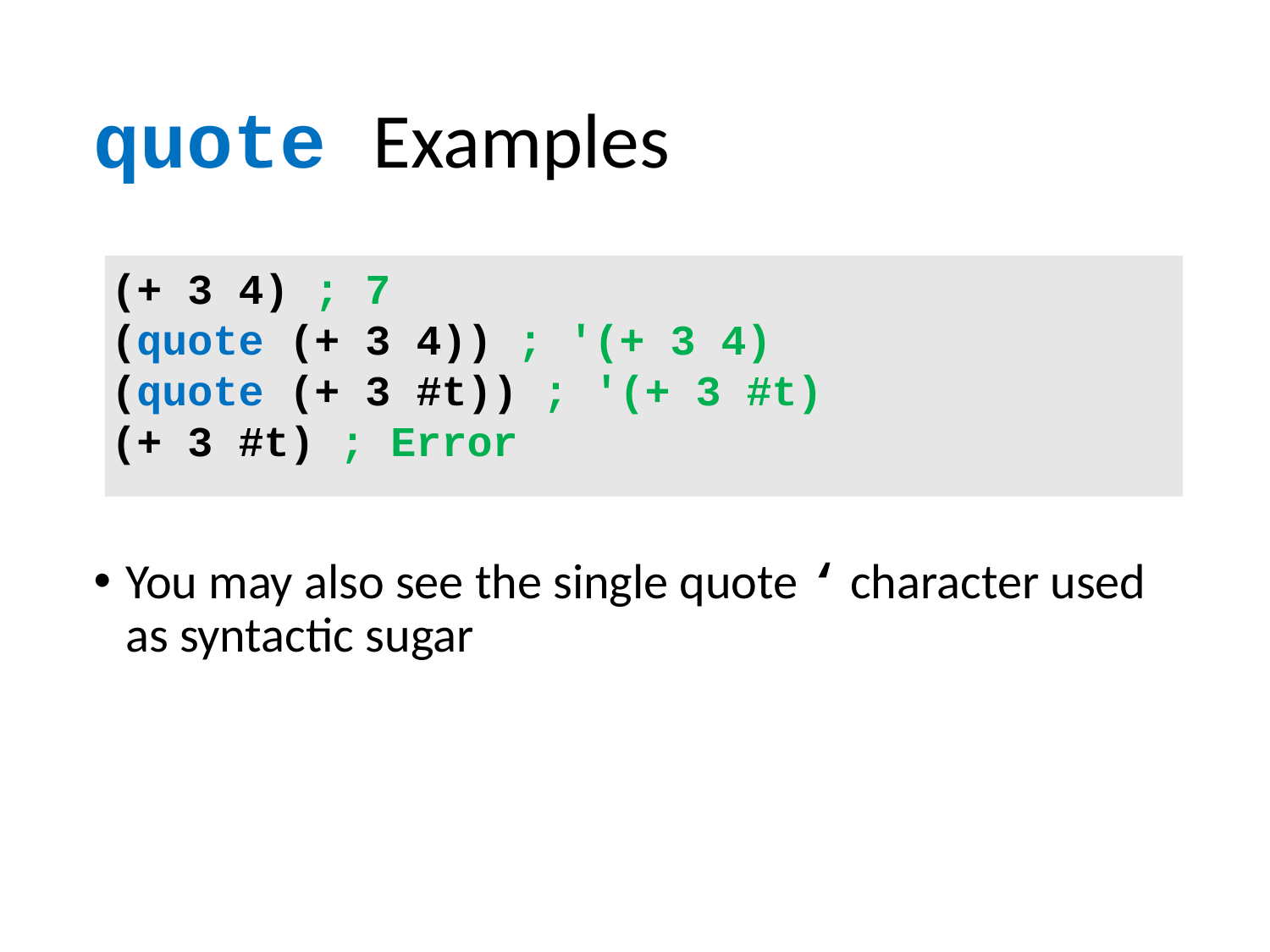

# quote Examples

(+ 3 4) ; 7
(quote (+ 3 4)) ; '(+ 3 4)
(quote (+ 3 #t)) ; '(+ 3 #t)
(+ 3 #t) ; Error
You may also see the single quote ‘ character used as syntactic sugar
14